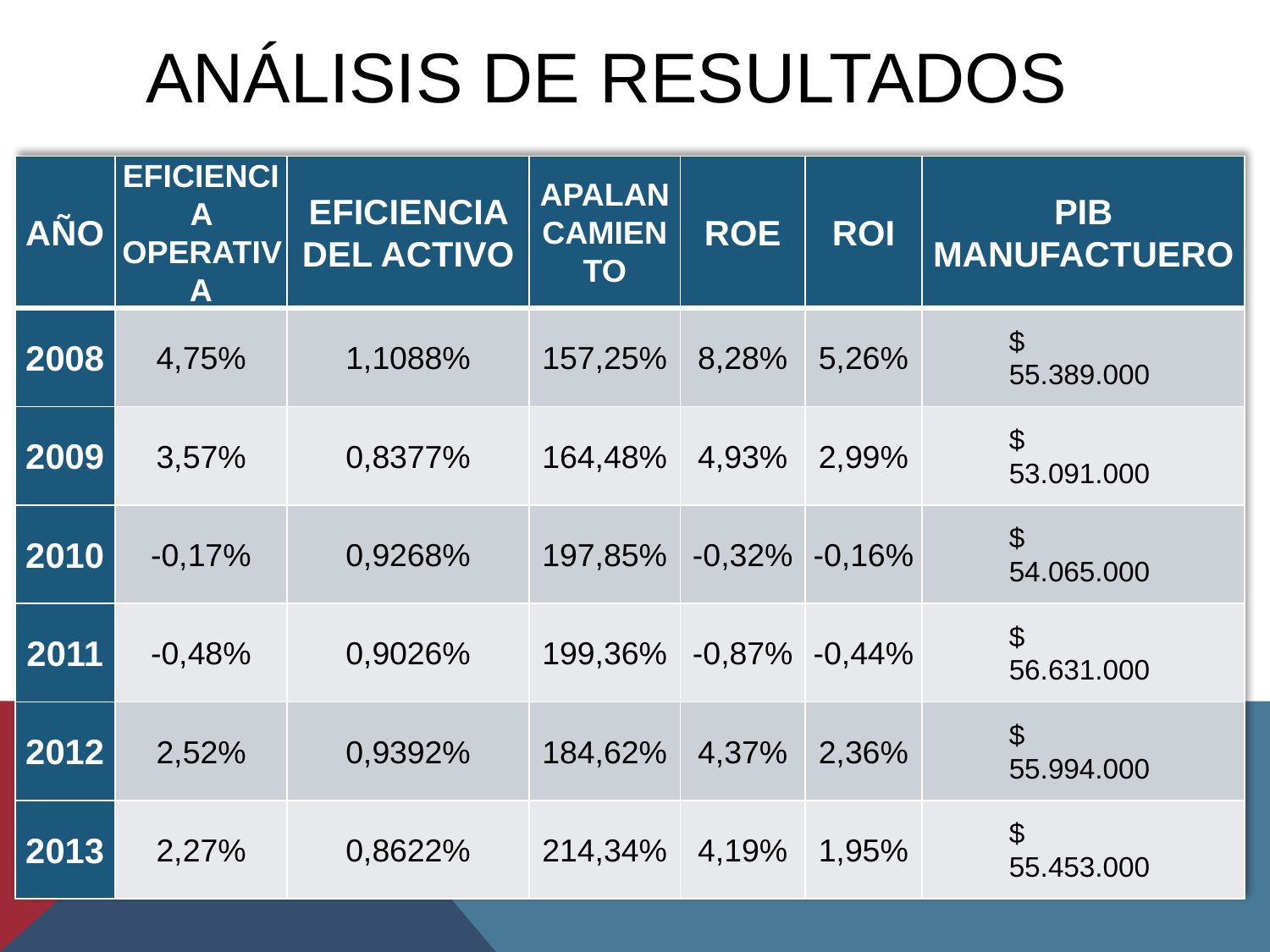

ANÁLISIS DE RESULTADOS
| AÑO | EFICIENCIA OPERATIVA | EFICIENCIA DEL ACTIVO | APALANCAMIENTO | ROE | ROI | PIB MANUFACTUERO |
| --- | --- | --- | --- | --- | --- | --- |
| 2008 | 4,75% | 1,1088% | 157,25% | 8,28% | 5,26% | $ 55.389.000 |
| 2009 | 3,57% | 0,8377% | 164,48% | 4,93% | 2,99% | $ 53.091.000 |
| 2010 | -0,17% | 0,9268% | 197,85% | -0,32% | -0,16% | $ 54.065.000 |
| 2011 | -0,48% | 0,9026% | 199,36% | -0,87% | -0,44% | $ 56.631.000 |
| 2012 | 2,52% | 0,9392% | 184,62% | 4,37% | 2,36% | $ 55.994.000 |
| 2013 | 2,27% | 0,8622% | 214,34% | 4,19% | 1,95% | $ 55.453.000 |